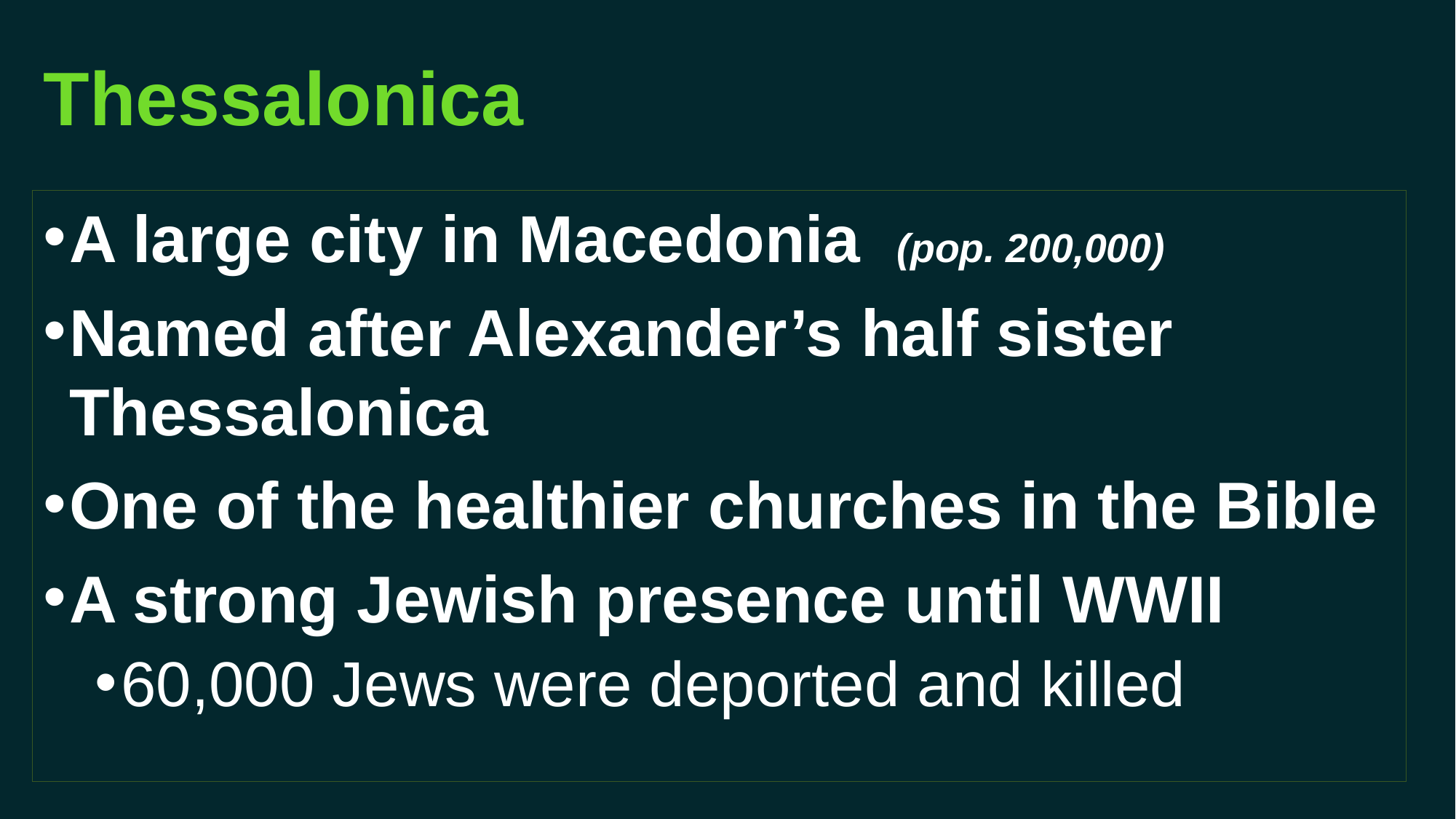

# Thessalonica
A large city in Macedonia  (pop. 200,000)
Named after Alexander’s half sister Thessalonica
One of the healthier churches in the Bible
A strong Jewish presence until WWII
60,000 Jews were deported and killed